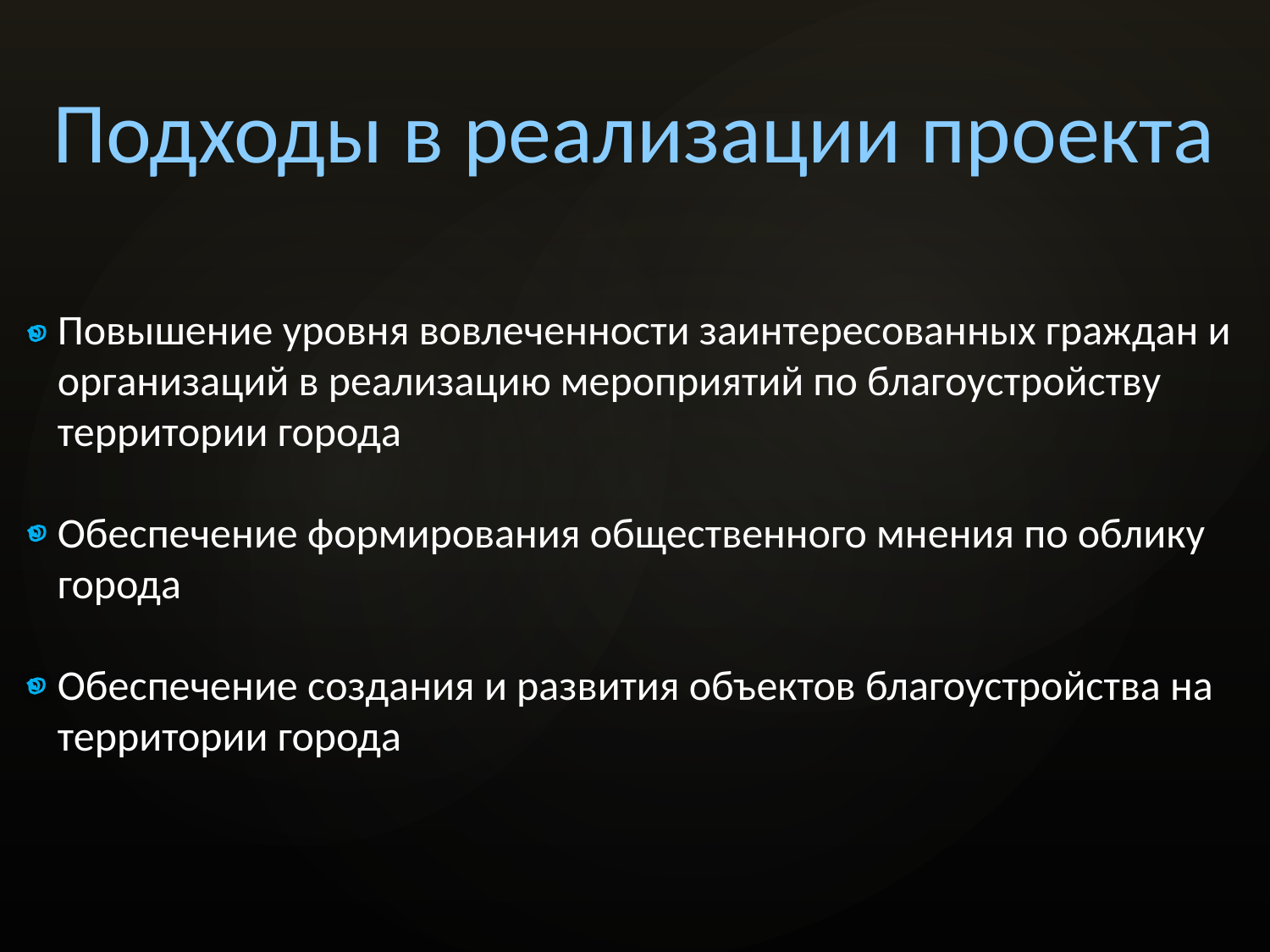

# Подходы в реализации проекта
Повышение уровня вовлеченности заинтересованных граждан и организаций в реализацию мероприятий по благоустройству территории города

Обеспечение формирования общественного мнения по облику города

Обеспечение создания и развития объектов благоустройства на территории города